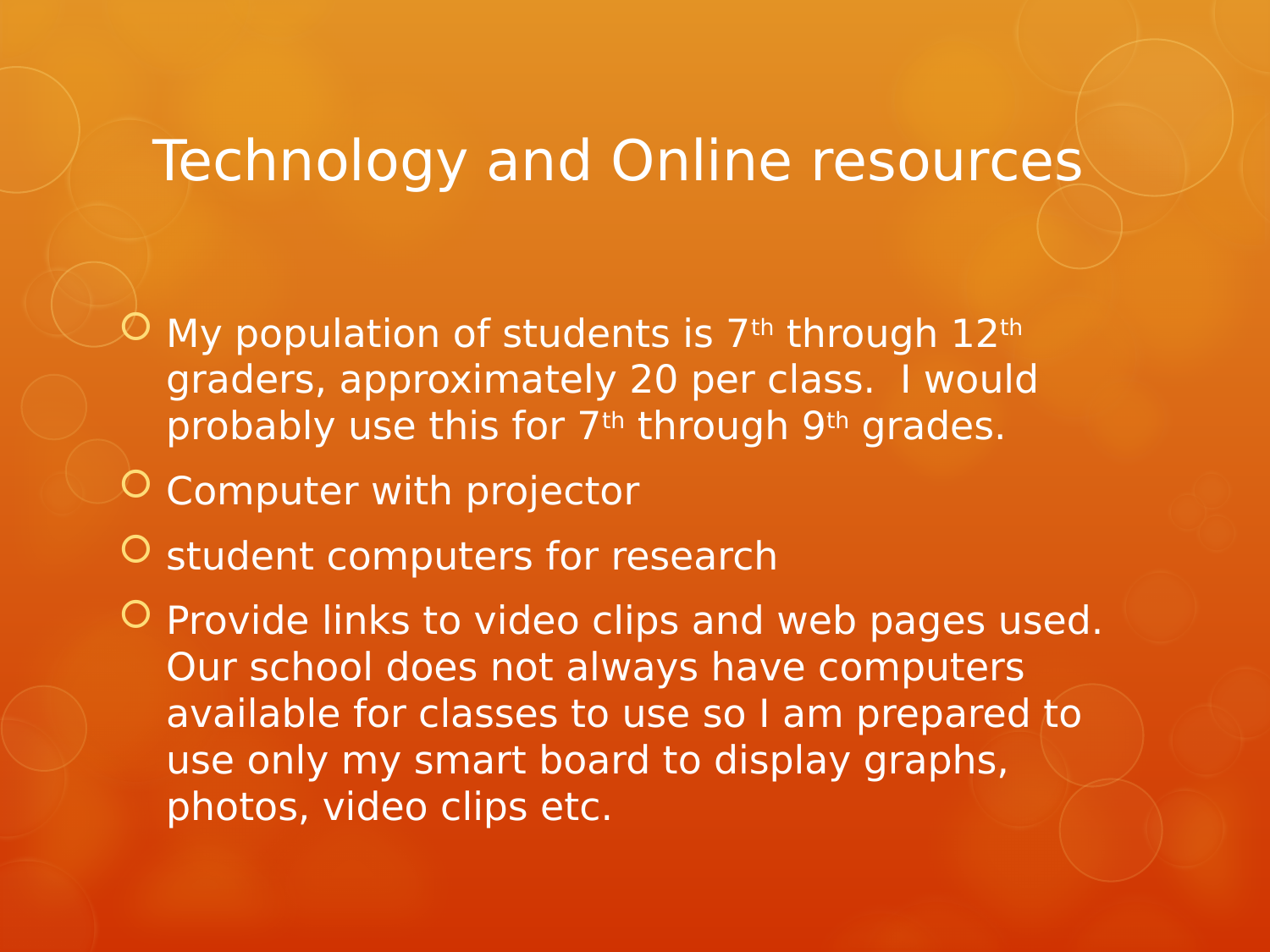

# Technology and Online resources

My population of students is 7th through 12th graders, approximately 20 per class.  I would probably use this for 7th through 9th grades.
Computer with projector
student computers for research
Provide links to video clips and web pages used. Our school does not always have computers available for classes to use so I am prepared to use only my smart board to display graphs, photos, video clips etc.